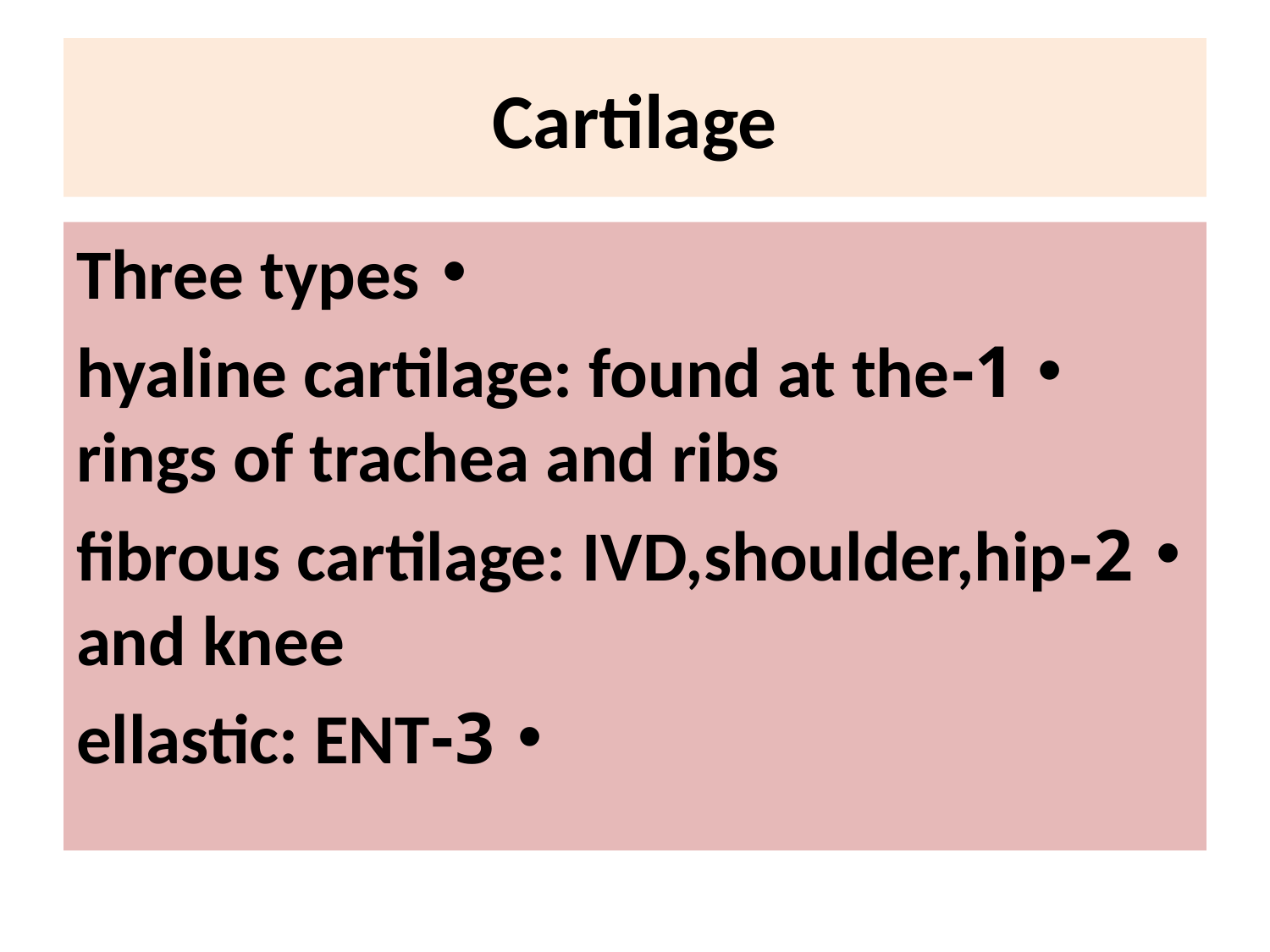

# Cartilage
Three types
1-hyaline cartilage: found at the rings of trachea and ribs
2-fibrous cartilage: IVD,shoulder,hip and knee
3-ellastic: ENT